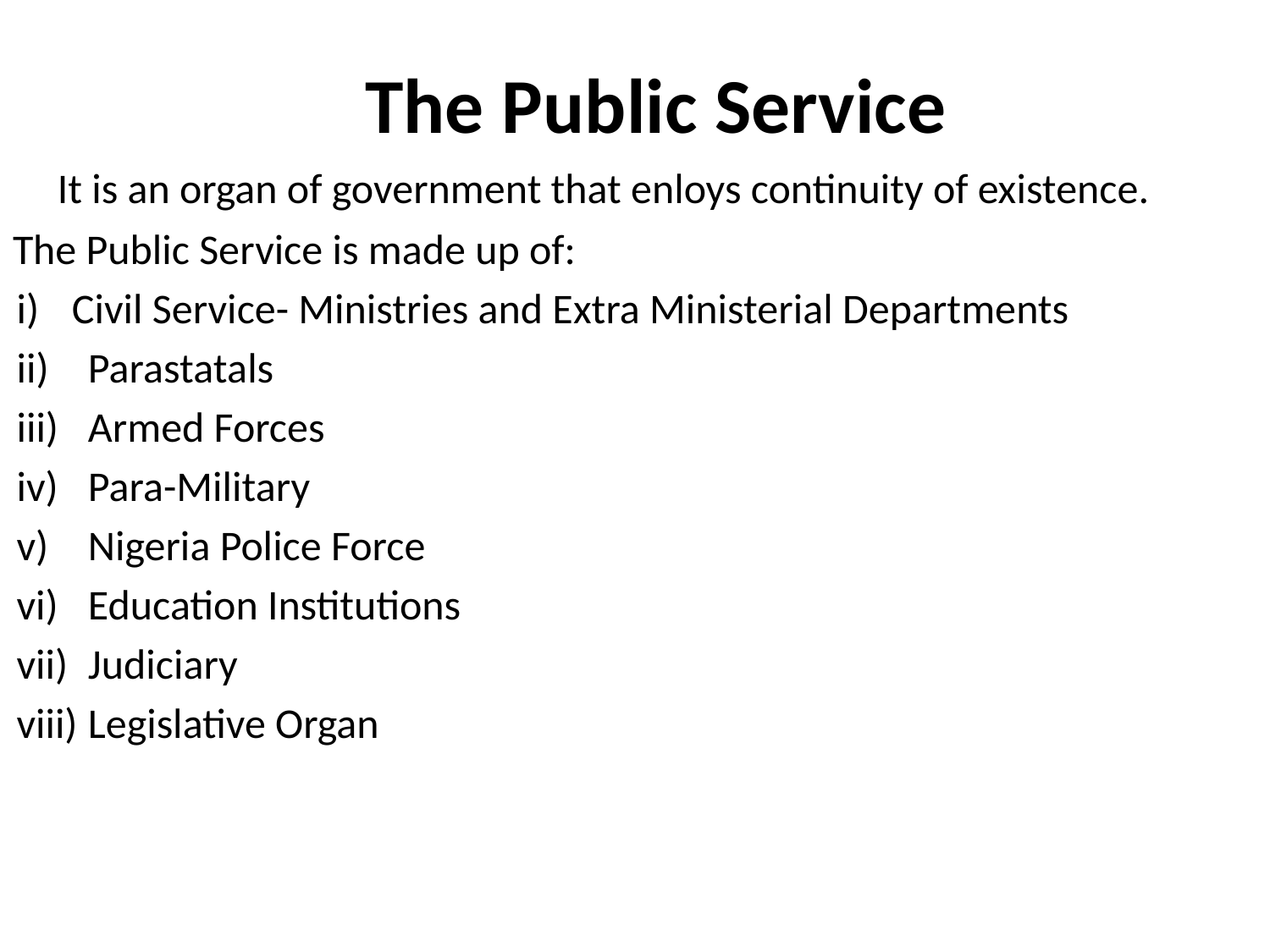

# The Public Service
    It is an organ of government that enloys continuity of existence.
The Public Service is made up of:
Civil Service- Ministries and Extra Ministerial Departments
Parastatals
Armed Forces
Para-Military
Nigeria Police Force
Education Institutions
Judiciary
Legislative Organ